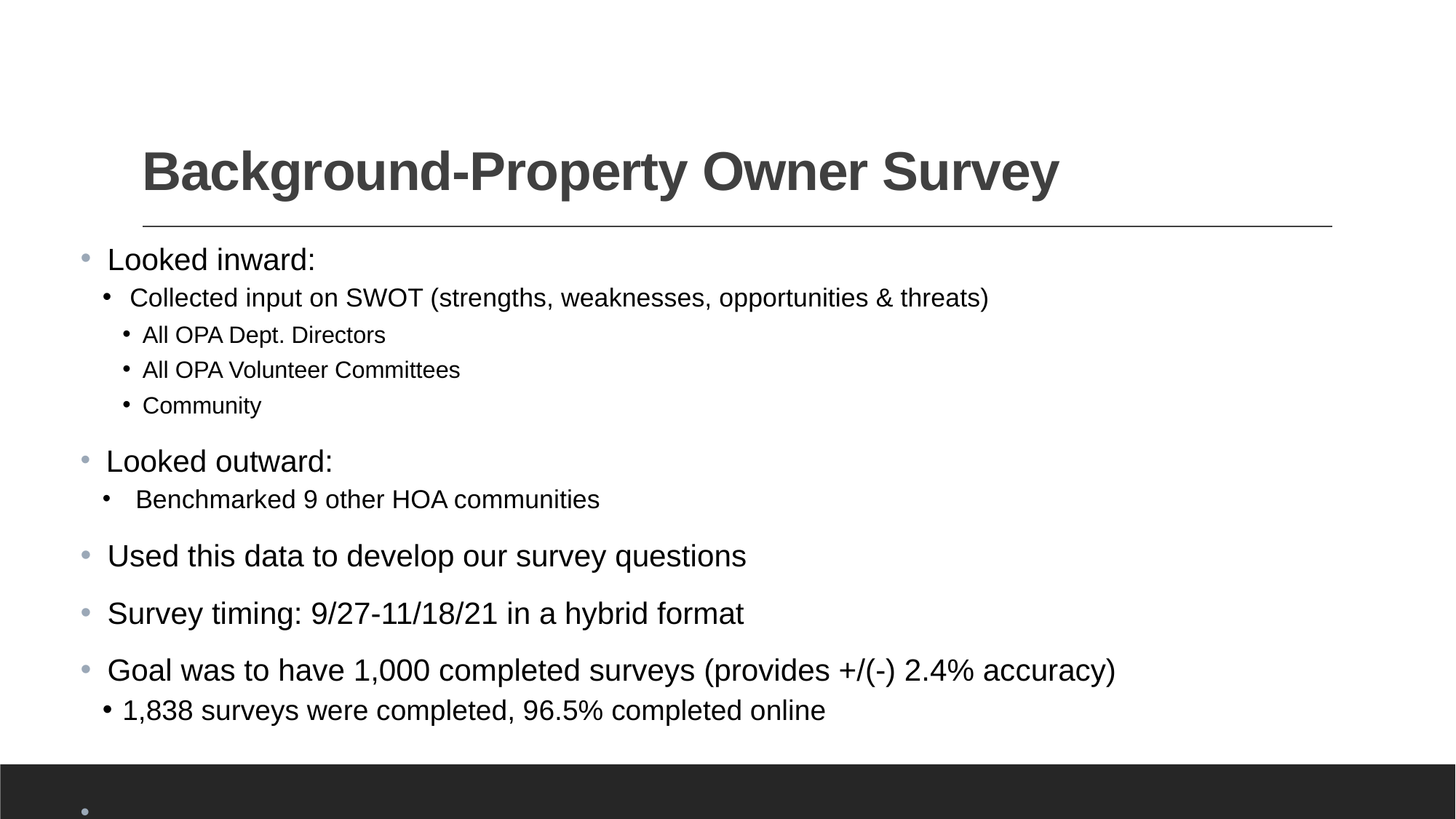

# Background-Property Owner Survey
  Looked inward:
 Collected input on SWOT (strengths, weaknesses, opportunities & threats)
All OPA Dept. Directors
All OPA Volunteer Committees
Community
  Looked outward:
  Benchmarked 9 other HOA communities
  Used this data to develop our survey questions
  Survey timing: 9/27-11/18/21 in a hybrid format
  Goal was to have 1,000 completed surveys (provides +/(-) 2.4% accuracy)
1,838 surveys were completed, 96.5% completed online